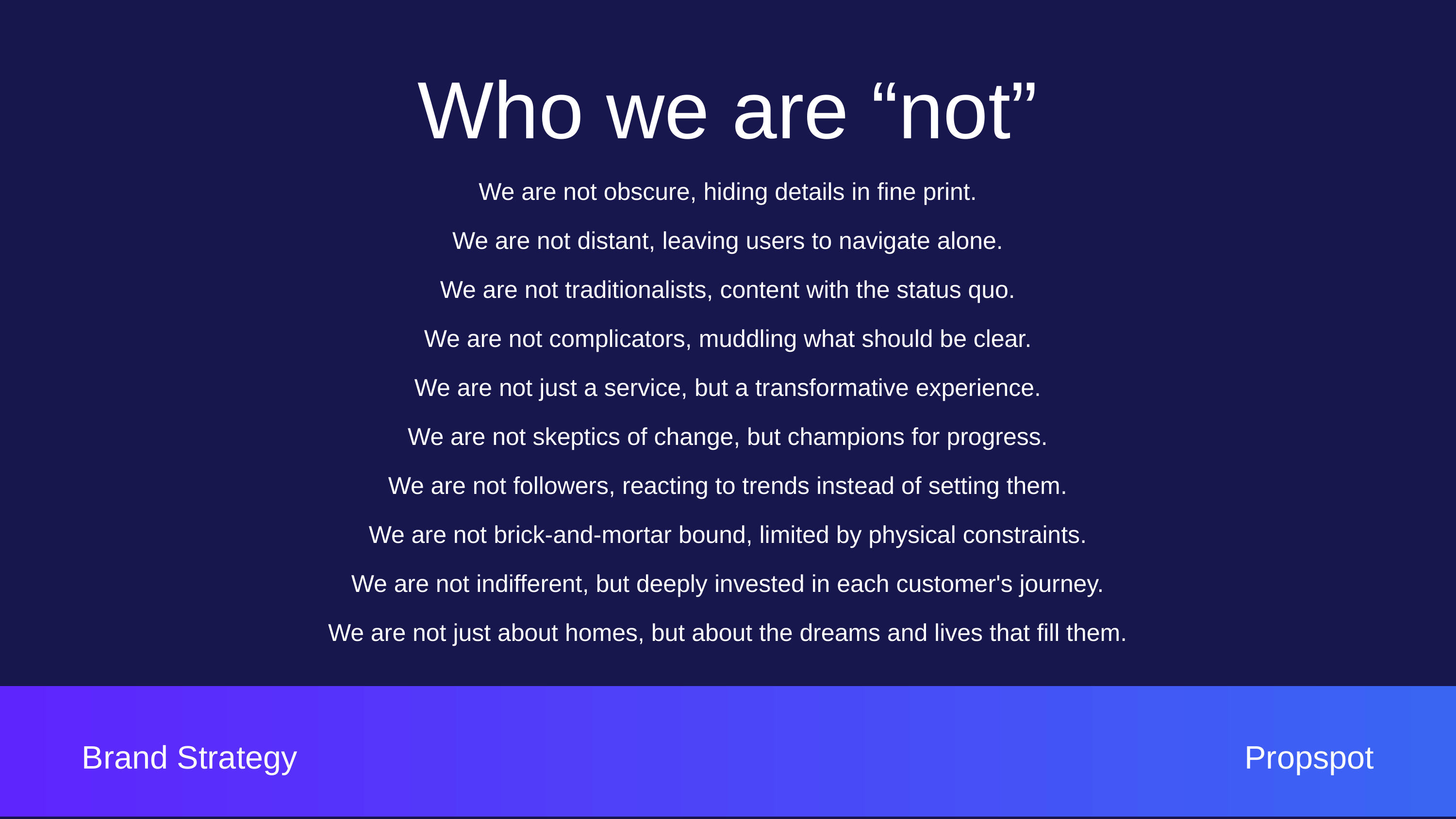

Who we are “not”
We are not obscure, hiding details in fine print.

We are not distant, leaving users to navigate alone.

We are not traditionalists, content with the status quo.

We are not complicators, muddling what should be clear.

We are not just a service, but a transformative experience.

We are not skeptics of change, but champions for progress.

We are not followers, reacting to trends instead of setting them.

We are not brick-and-mortar bound, limited by physical constraints.

We are not indifferent, but deeply invested in each customer's journey.

We are not just about homes, but about the dreams and lives that fill them.

Brand Strategy
Propspot